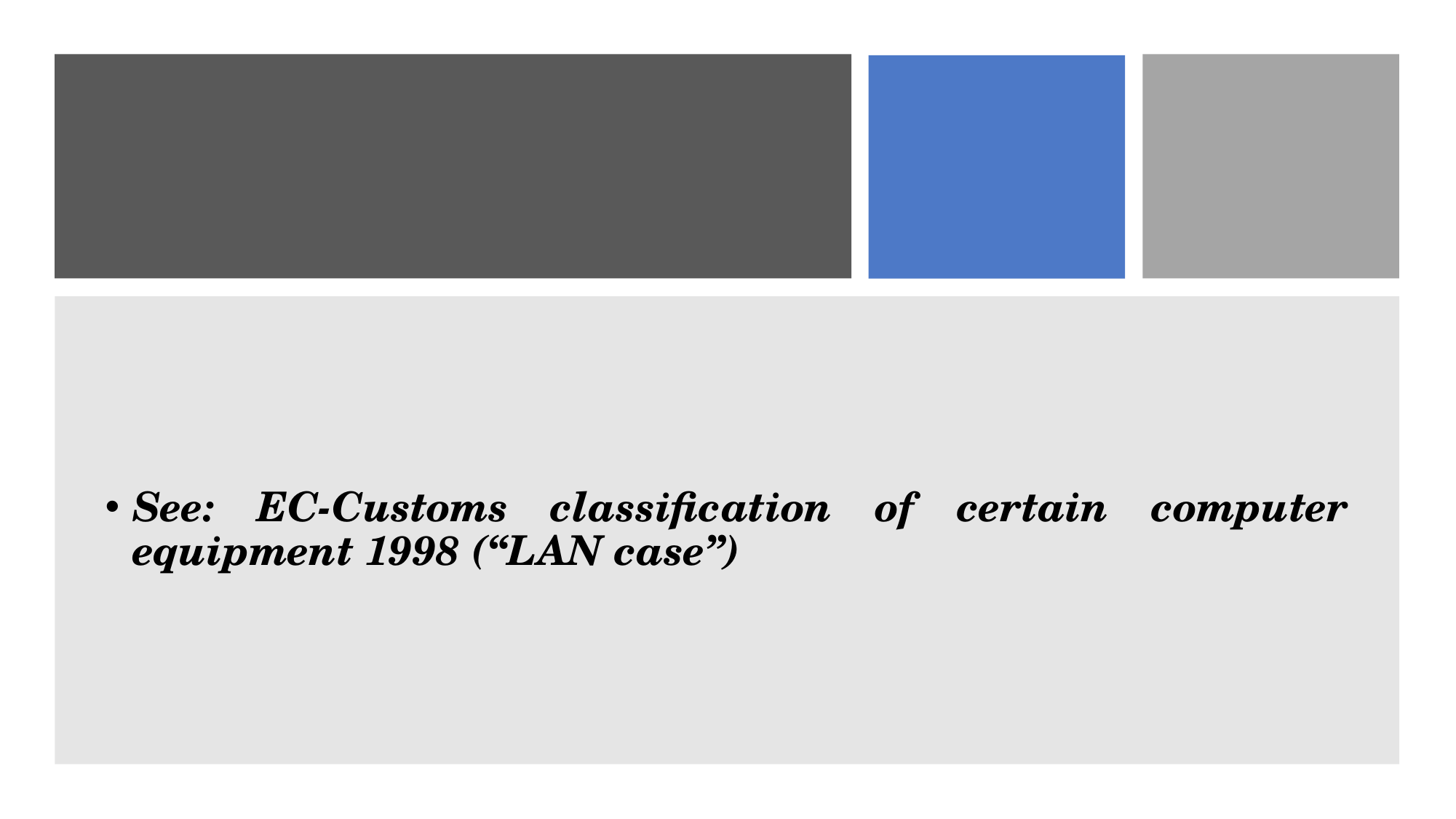

See: EC-Customs classification of certain computer equipment 1998 (“LAN case”)